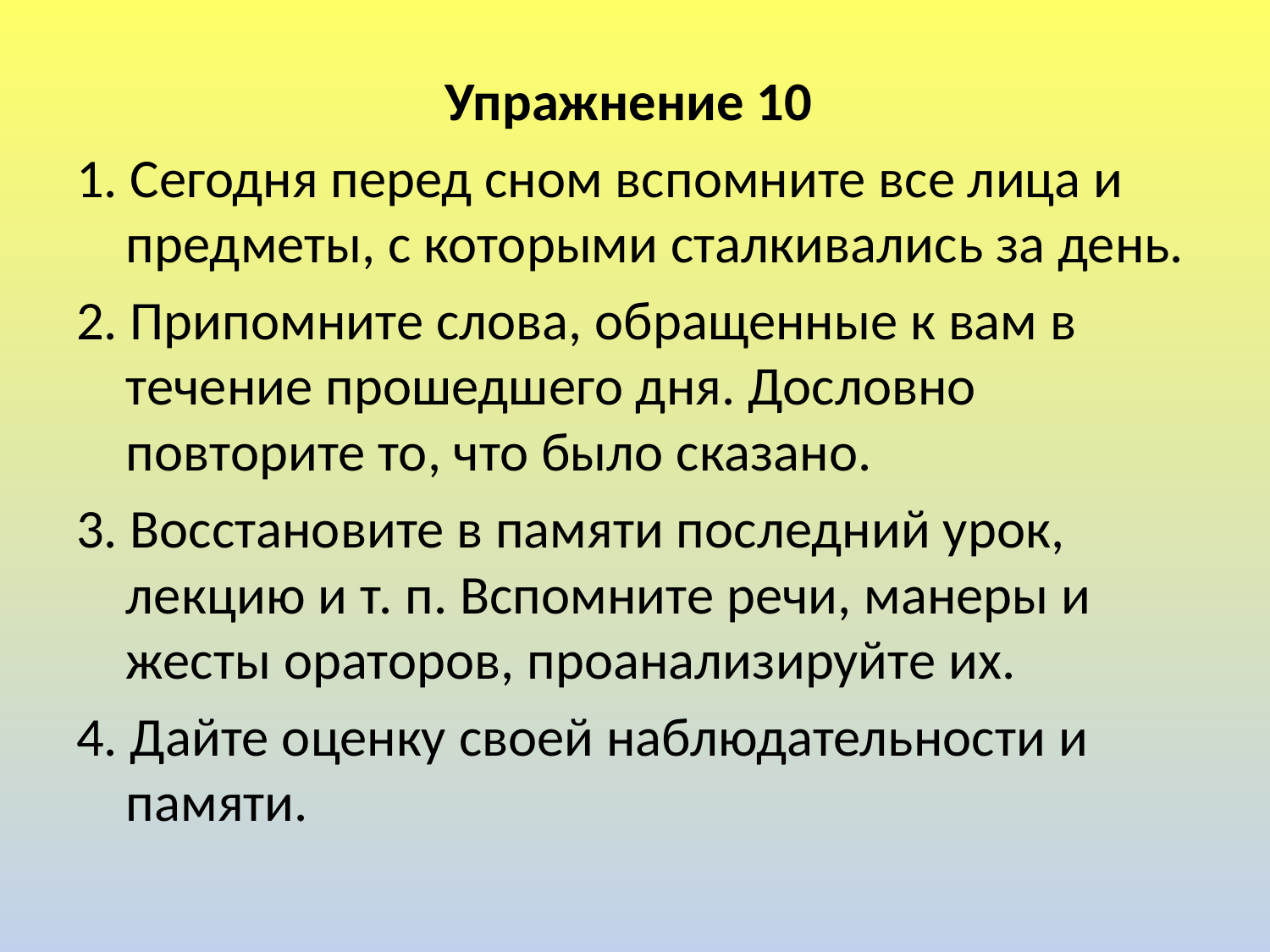

Упражнение 10
1. Сегодня перед сном вспомните все лица и предметы, с которыми сталкивались за день.
2. Припомните слова, обращенные к вам в течение прошедшего дня. Дословно повторите то, что было сказано.
3. Восстановите в памяти последний урок, лекцию и т. п. Вспомните речи, манеры и жесты ораторов, проанализируйте их.
4. Дайте оценку своей наблюдательности и памяти.